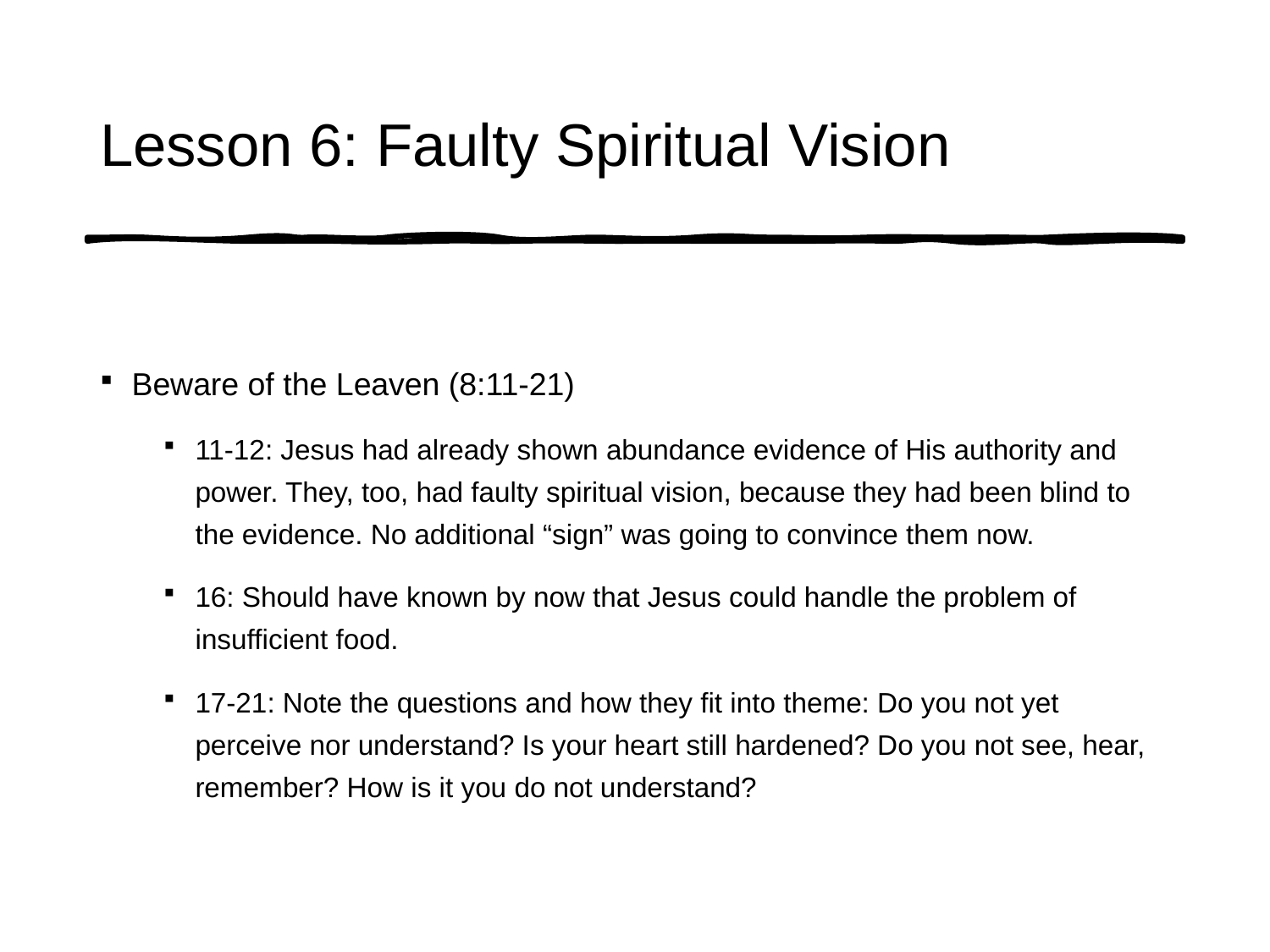

# Lesson 6: Faulty Spiritual Vision
Beware of the Leaven (8:11-21)
11-12: Jesus had already shown abundance evidence of His authority and power. They, too, had faulty spiritual vision, because they had been blind to the evidence. No additional “sign” was going to convince them now.
16: Should have known by now that Jesus could handle the problem of insufficient food.
17-21: Note the questions and how they fit into theme: Do you not yet perceive nor understand? Is your heart still hardened? Do you not see, hear, remember? How is it you do not understand?